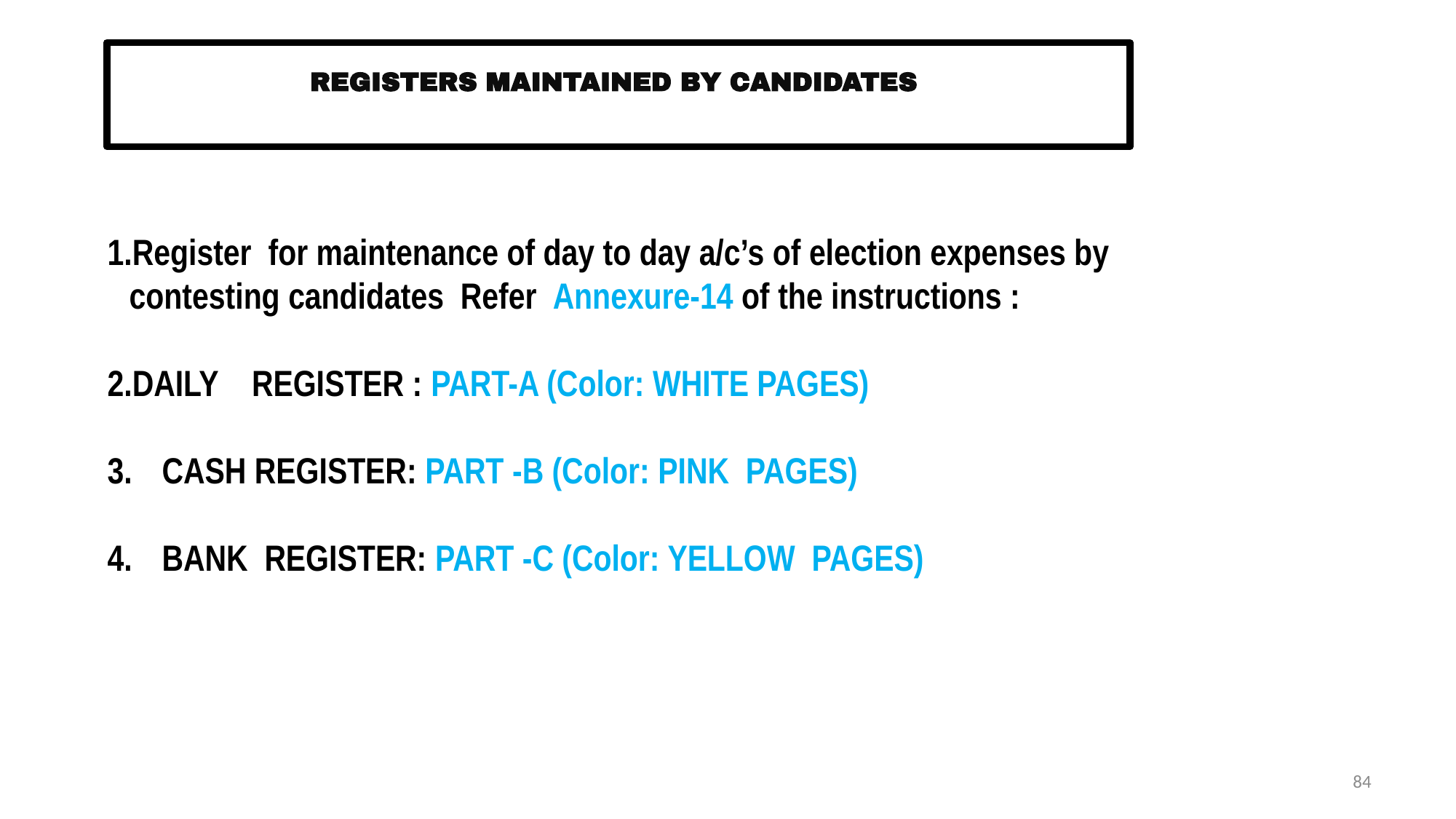

# REGISTERS MAINTAINED BY CANDIDATES
Register  for maintenance of day to day a/c’s of election expenses by contesting candidates  Refer  Annexure-14 of the instructions :

DAILY    REGISTER : PART-A (Color: WHITE PAGES)

CASH REGISTER: PART -B (Color: PINK  PAGES)
BANK  REGISTER: PART -C (Color: YELLOW  PAGES)

84